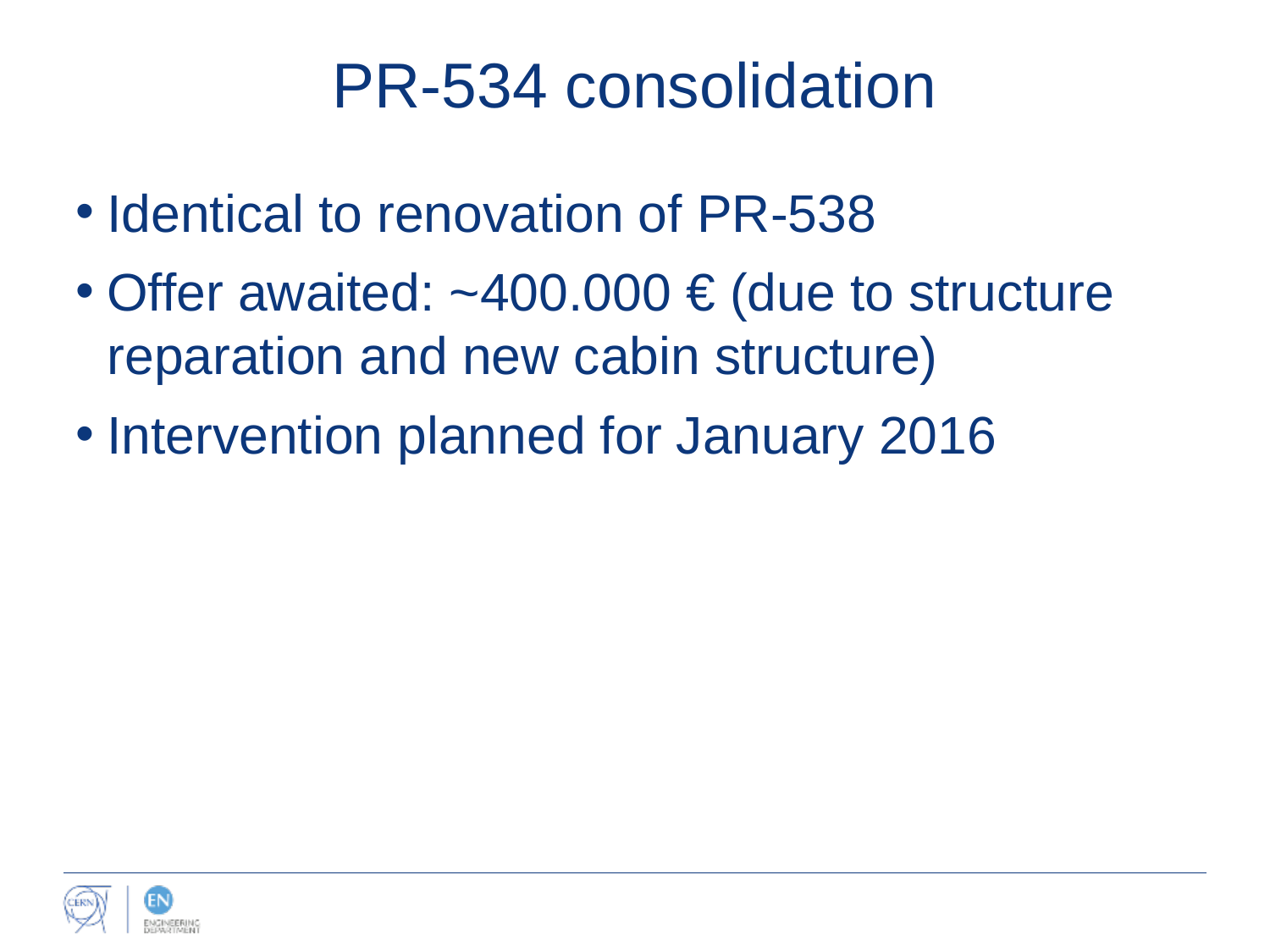

# PR-534 consolidation
Identical to renovation of PR-538
Offer awaited: ~400.000 € (due to structure reparation and new cabin structure)
Intervention planned for January 2016